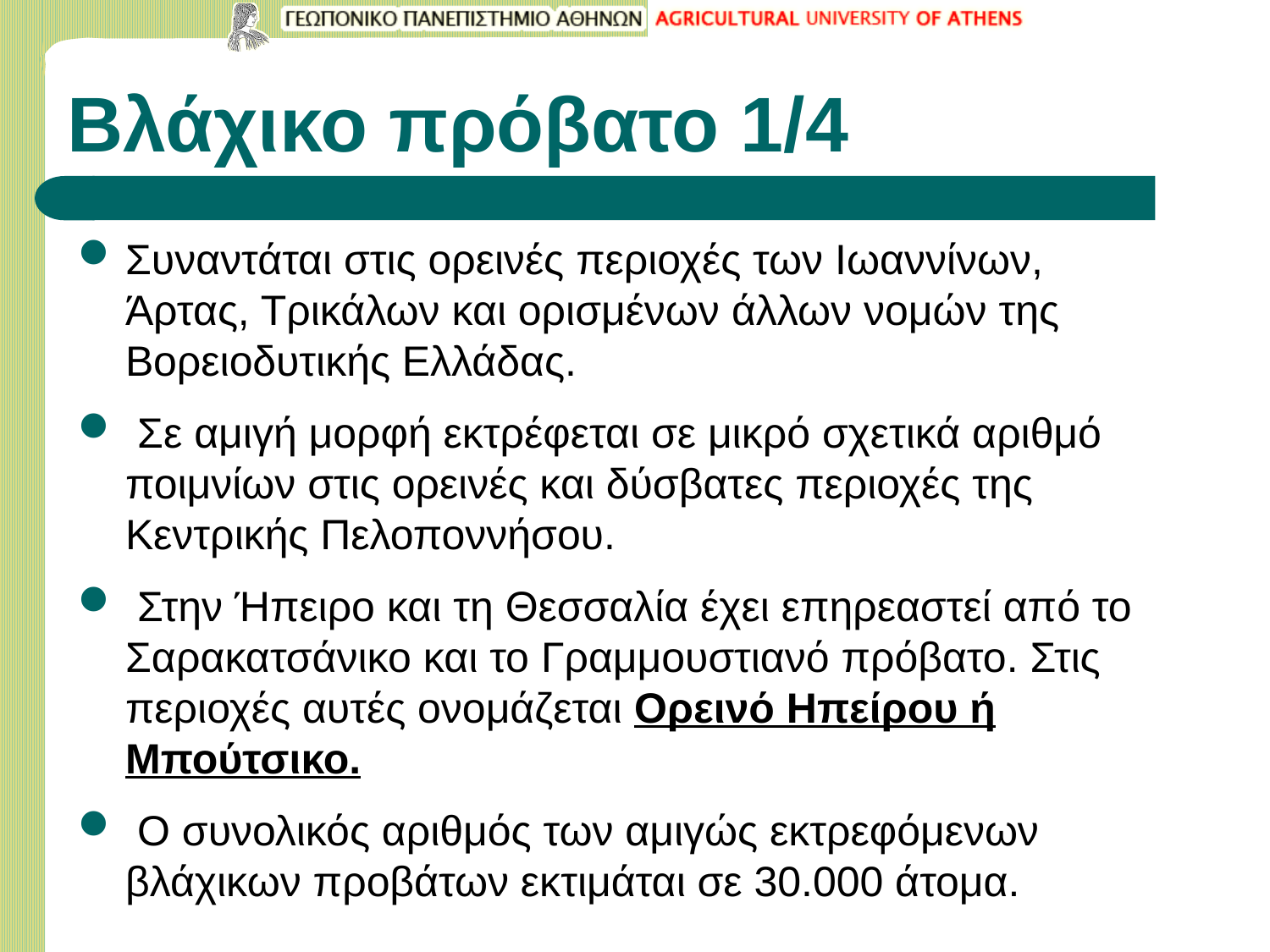

# Βλάχικο πρόβατο 1/4
Συναντάται στις ορεινές περιοχές των Ιωαννίνων, Άρτας, Τρικάλων και ορισμένων άλλων νομών της Βορειοδυτικής Ελλάδας.
 Σε αμιγή μορφή εκτρέφεται σε μικρό σχετικά αριθμό ποιμνίων στις ορεινές και δύσβατες περιοχές της Κεντρικής Πελοποννήσου.
 Στην Ήπειρο και τη Θεσσαλία έχει επηρεαστεί από το Σαρακατσάνικο και το Γραμμουστιανό πρόβατο. Στις περιοχές αυτές ονομάζεται Ορεινό Ηπείρου ή Μπούτσικο.
 Ο συνολικός αριθμός των αμιγώς εκτρεφόμενων βλάχικων προβάτων εκτιμάται σε 30.000 άτομα.